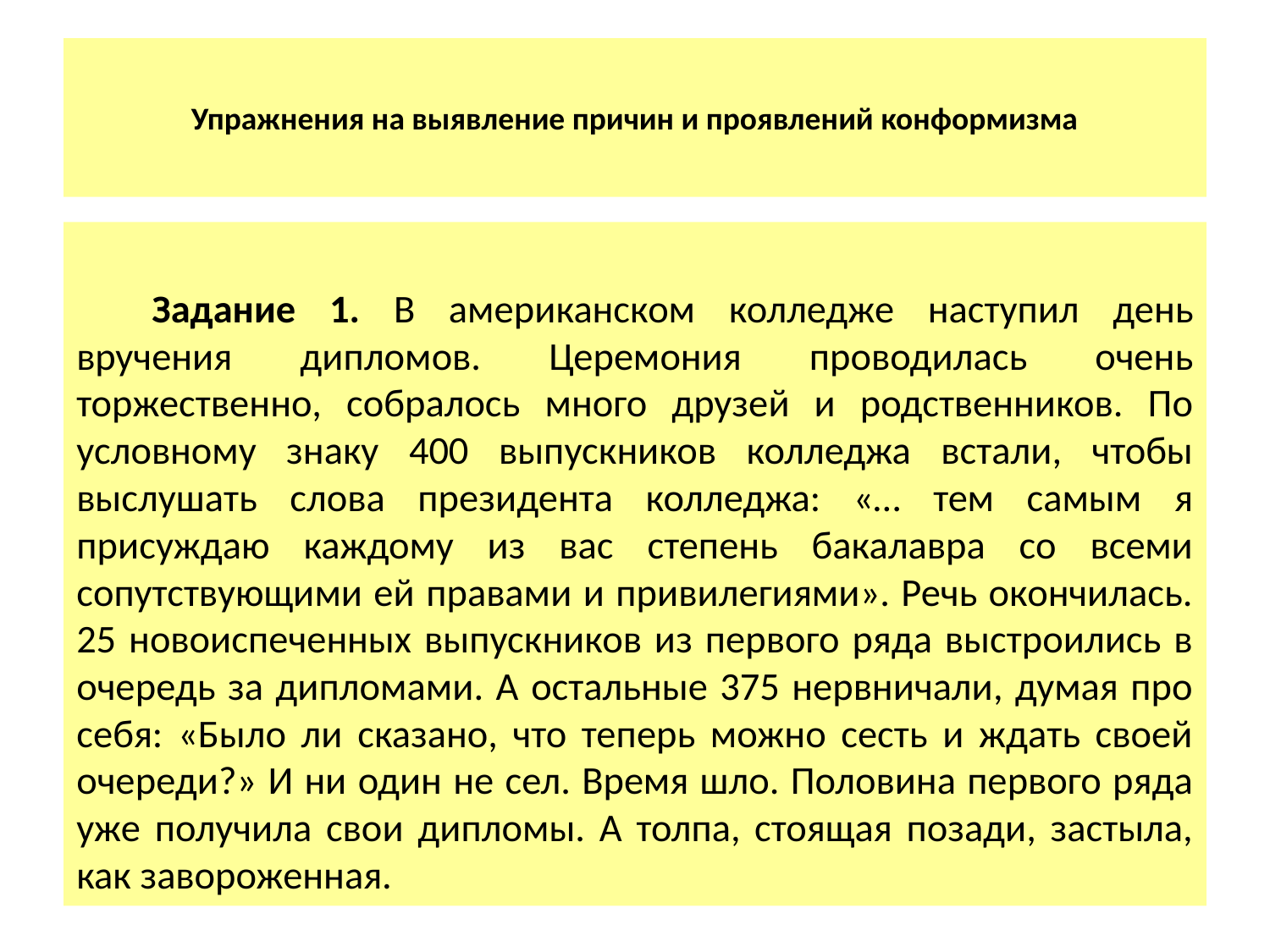

# Упражнения на выявление причин и проявлений конформизма

Задание 1. В американском колледже наступил день вручения дипломов. Церемония проводилась очень торжественно, собралось много друзей и родственников. По условному знаку 400 выпускников колледжа встали, чтобы выслушать слова президента колледжа: «… тем самым я присуждаю каждому из вас степень бакалавра со всеми сопутствующими ей правами и привилегиями». Речь окончилась. 25 новоиспеченных выпускников из первого ряда выстроились в очередь за дипломами. А остальные 375 нервничали, думая про себя: «Было ли сказано, что теперь можно сесть и ждать своей очереди?» И ни один не сел. Время шло. Половина первого ряда уже получила свои дипломы. А толпа, стоящая позади, застыла, как завороженная.